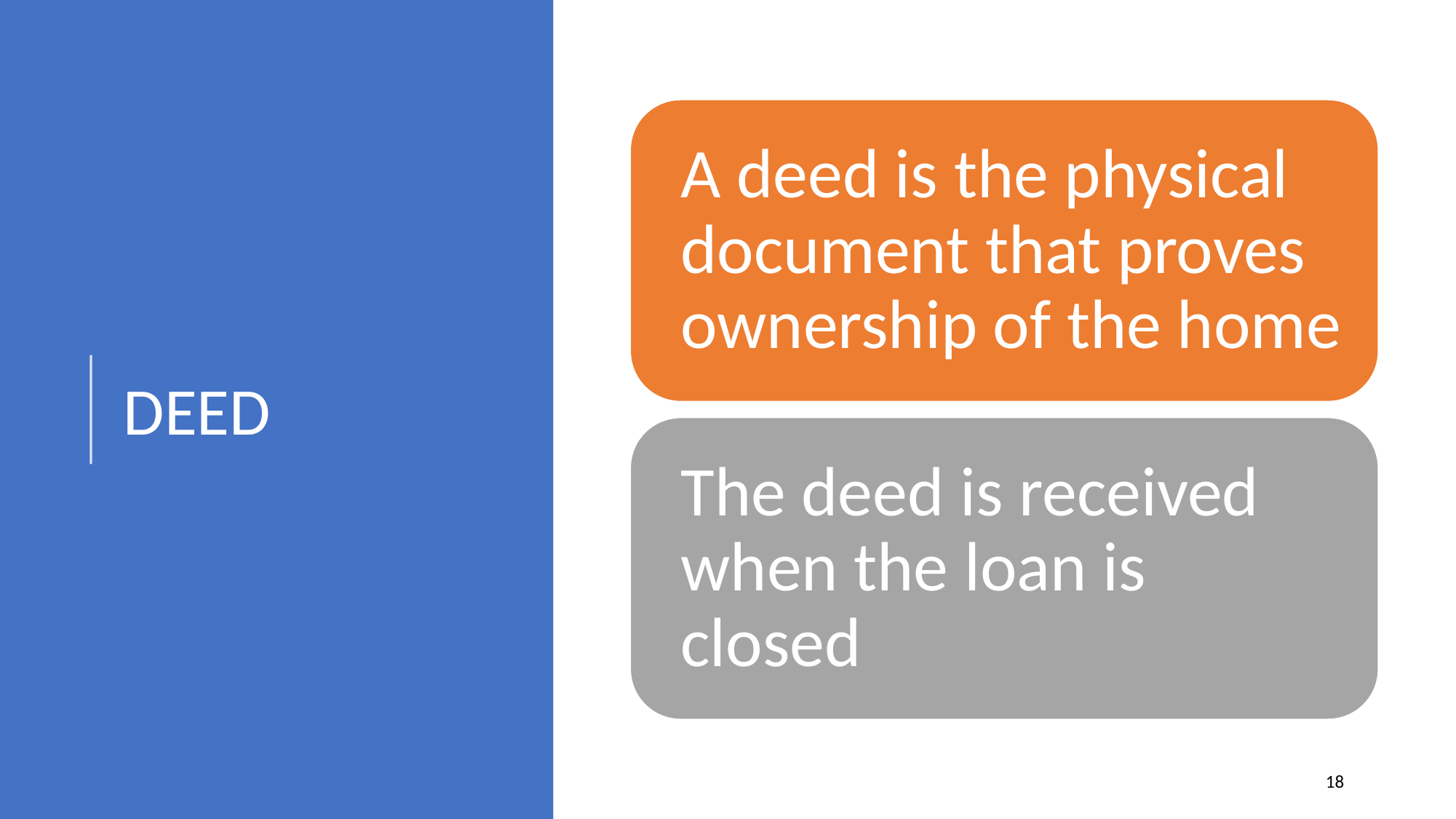

A deed is the physical document that proves ownership of the home
The deed is received when the loan is closed
# DEED
18